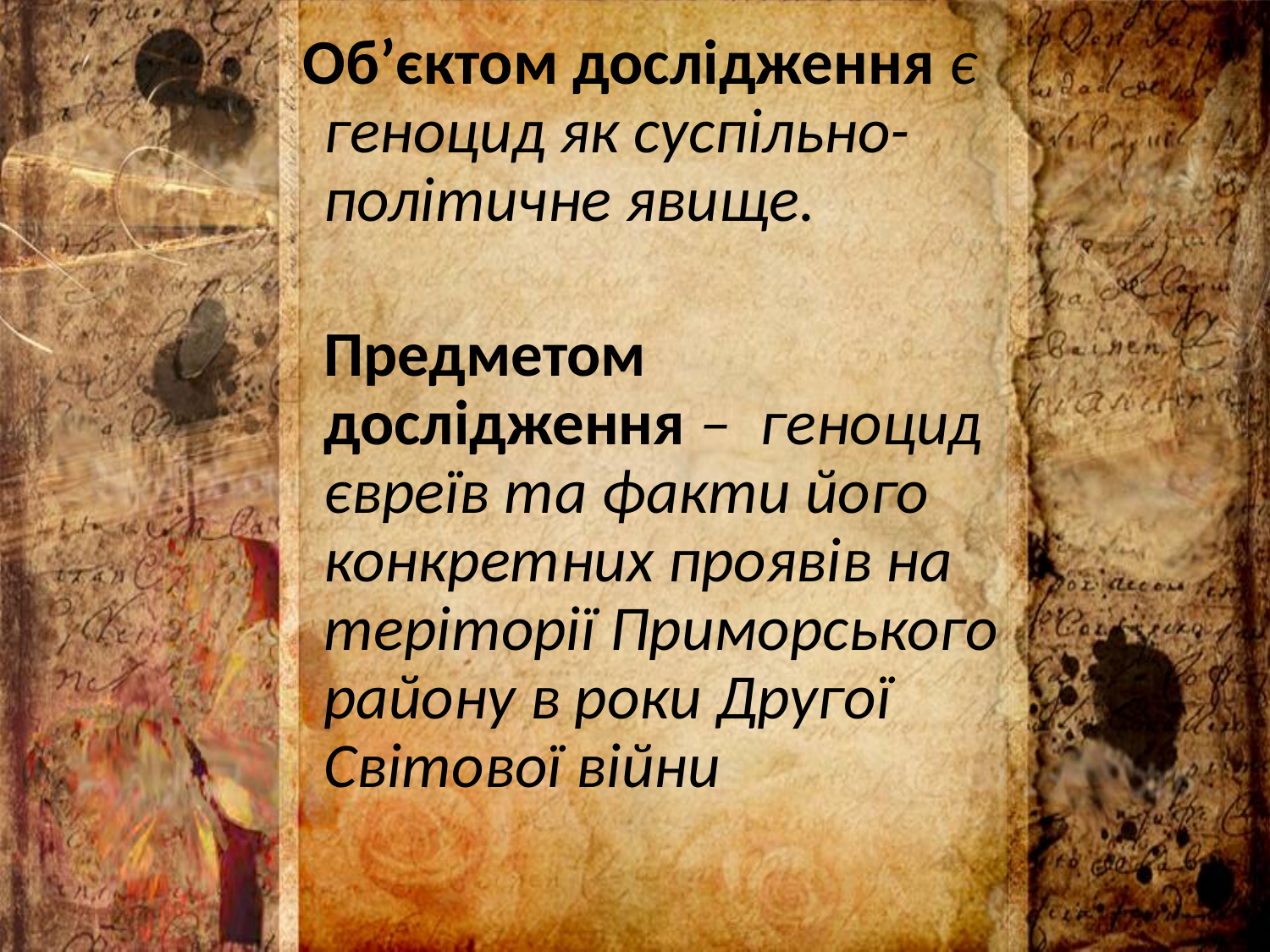

Об’єктом дослідження є геноцид як суспільно-політичне явище.
                                 Предметом дослідження –  геноцид євреїв та факти його конкретних проявів на теріторії Приморського району в роки Другої Світової війни